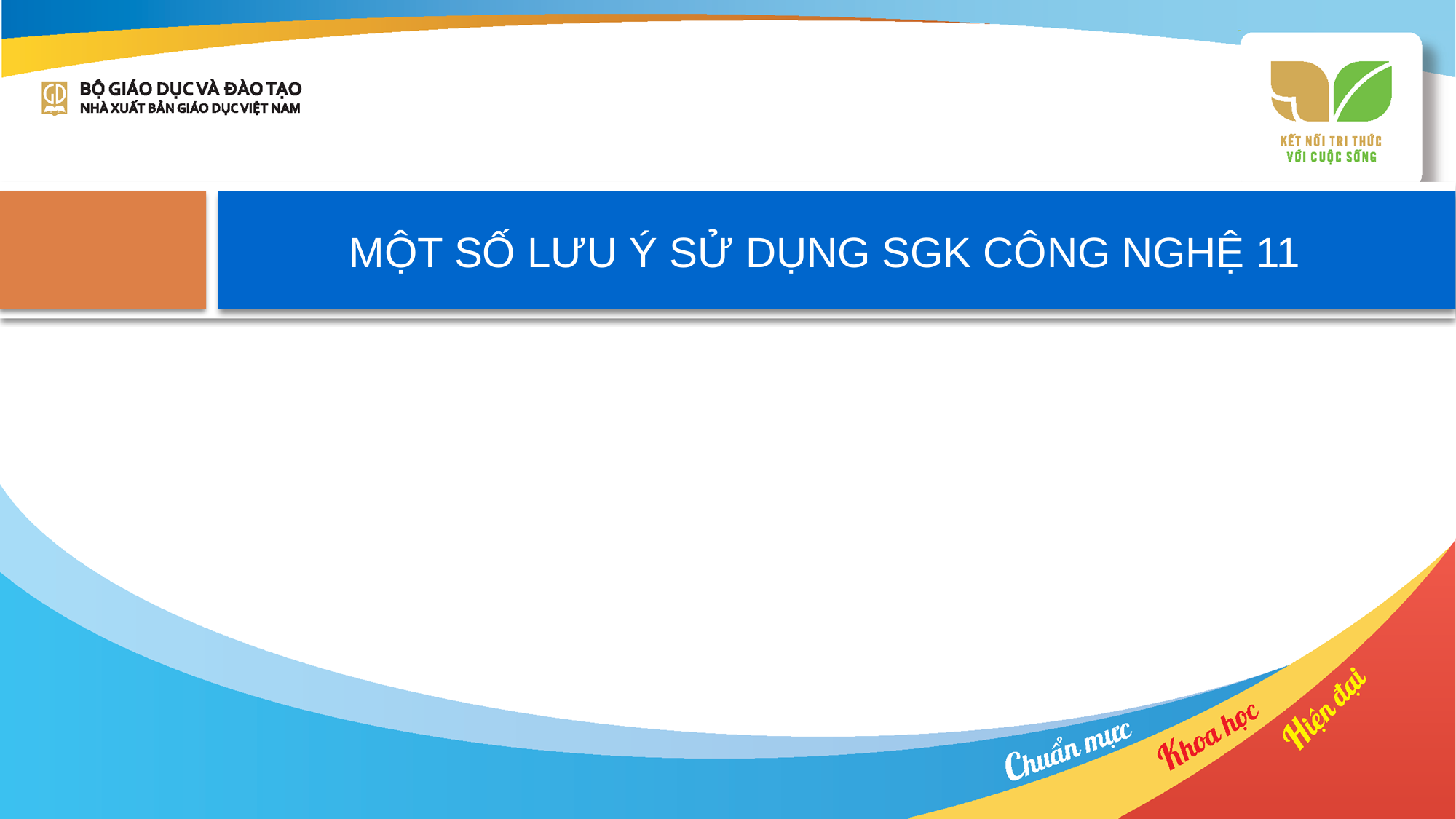

# MỘT SỐ LƯU Ý SỬ DỤNG SGK CÔNG NGHỆ 11